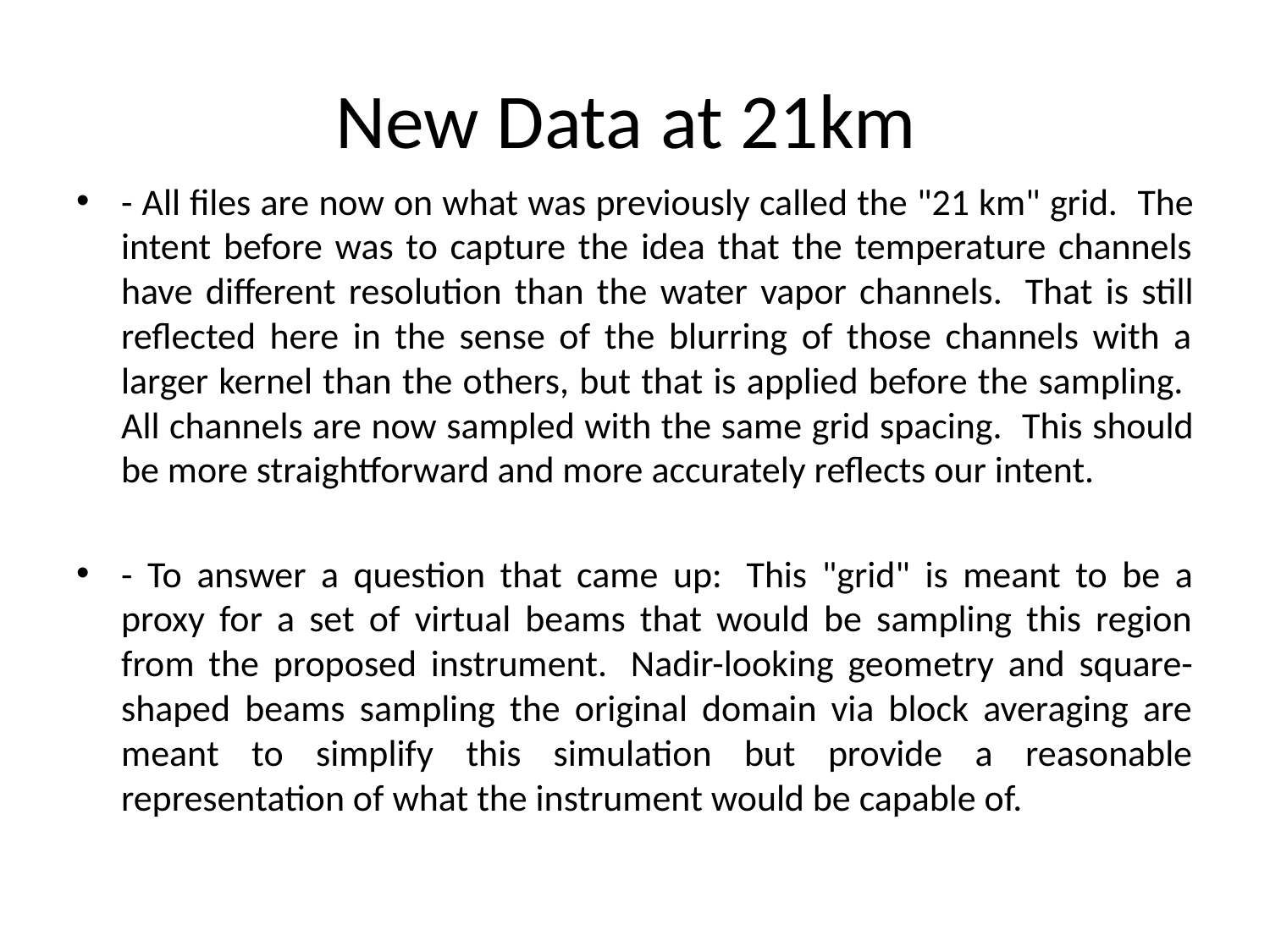

# New Data at 21km
- All files are now on what was previously called the "21 km" grid.  The intent before was to capture the idea that the temperature channels have different resolution than the water vapor channels.  That is still reflected here in the sense of the blurring of those channels with a larger kernel than the others, but that is applied before the sampling.  All channels are now sampled with the same grid spacing.  This should be more straightforward and more accurately reflects our intent.

- To answer a question that came up:  This "grid" is meant to be a proxy for a set of virtual beams that would be sampling this region from the proposed instrument.  Nadir-looking geometry and square-shaped beams sampling the original domain via block averaging are meant to simplify this simulation but provide a reasonable representation of what the instrument would be capable of.